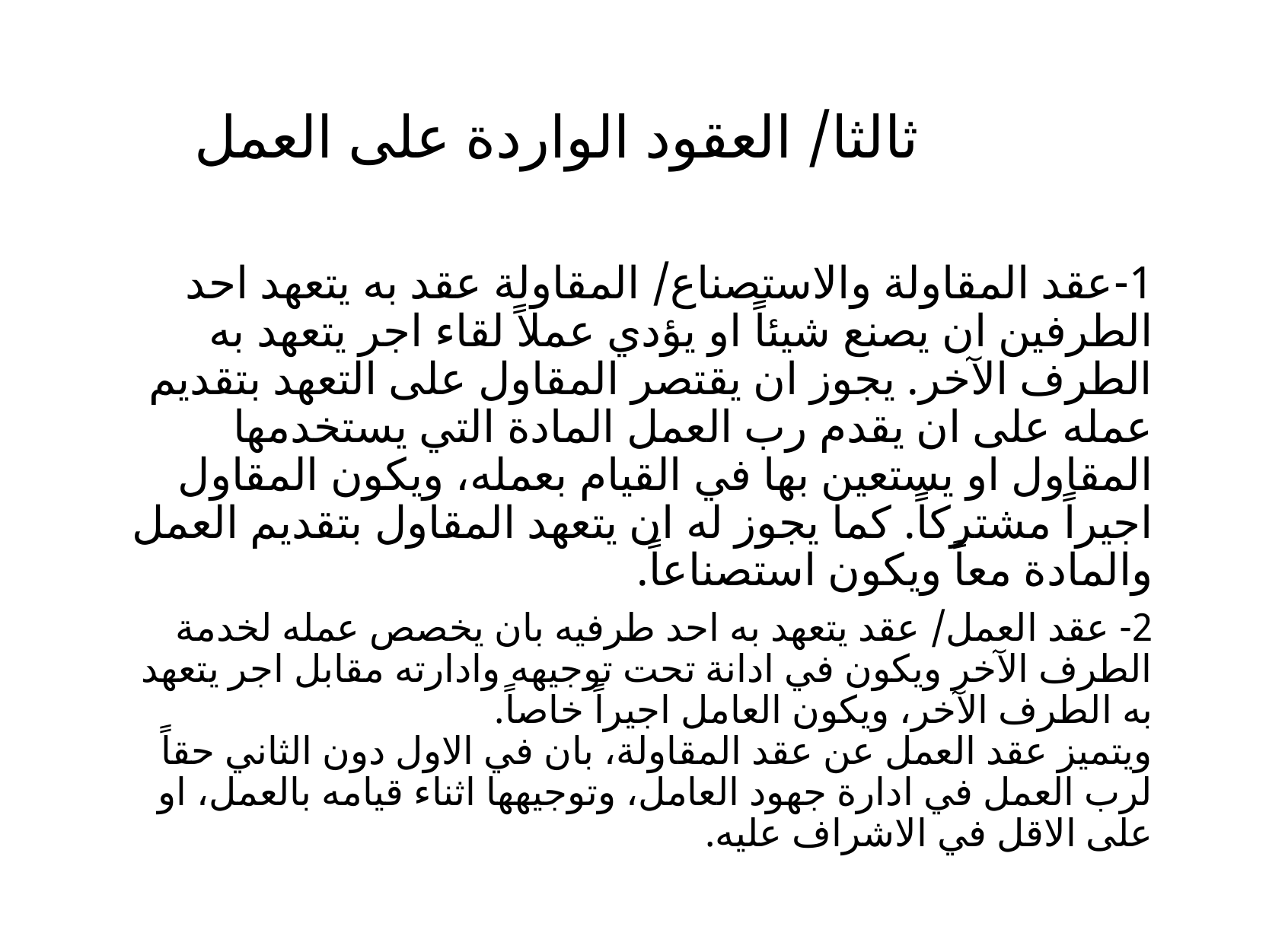

# ثالثا/ العقود الواردة على العمل
1-عقد المقاولة والاستصناع/ المقاولة عقد به يتعهد احد الطرفين ان يصنع شيئاً او يؤدي عملاً لقاء اجر يتعهد به الطرف الآخر. يجوز ان يقتصر المقاول على التعهد بتقديم عمله على ان يقدم رب العمل المادة التي يستخدمها المقاول او يستعين بها في القيام بعمله، ويكون المقاول اجيراً مشتركاً. كما يجوز له ان يتعهد المقاول بتقديم العمل والمادة معاً ويكون استصناعاً.
2- عقد العمل/ عقد يتعهد به احد طرفيه بان يخصص عمله لخدمة الطرف الآخر ويكون في ادانة تحت توجيهه وادارته مقابل اجر يتعهد به الطرف الآخر، ويكون العامل اجيراً خاصاً.
ويتميز عقد العمل عن عقد المقاولة، بان في الاول دون الثاني حقاً لرب العمل في ادارة جهود العامل، وتوجيهها اثناء قيامه بالعمل، او على الاقل في الاشراف عليه.